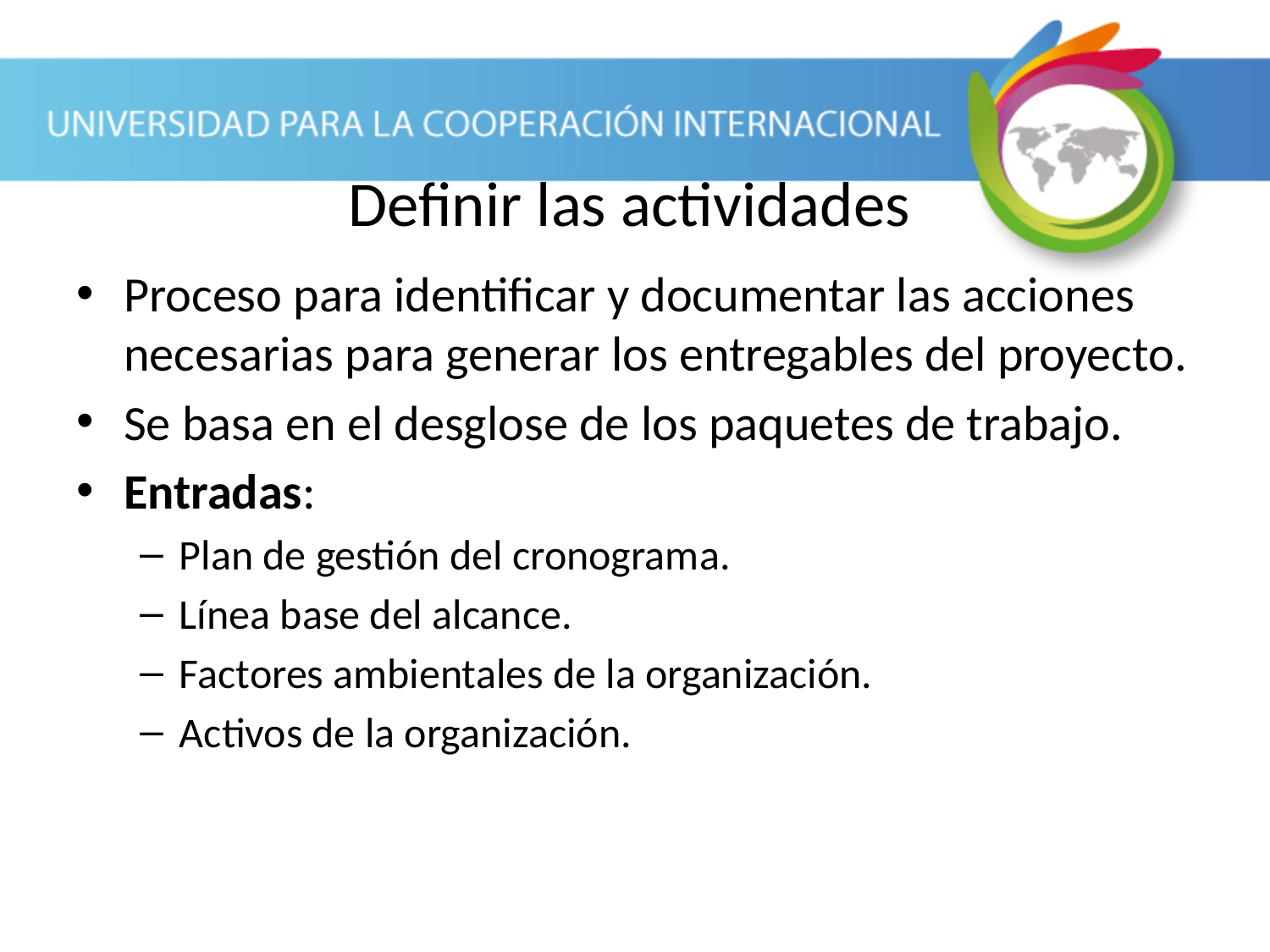

# Definir las actividades
Proceso para identificar y documentar las acciones necesarias para generar los entregables del proyecto.
Se basa en el desglose de los paquetes de trabajo.
Entradas:
Plan de gestión del cronograma.
Línea base del alcance.
Factores ambientales de la organización.
Activos de la organización.